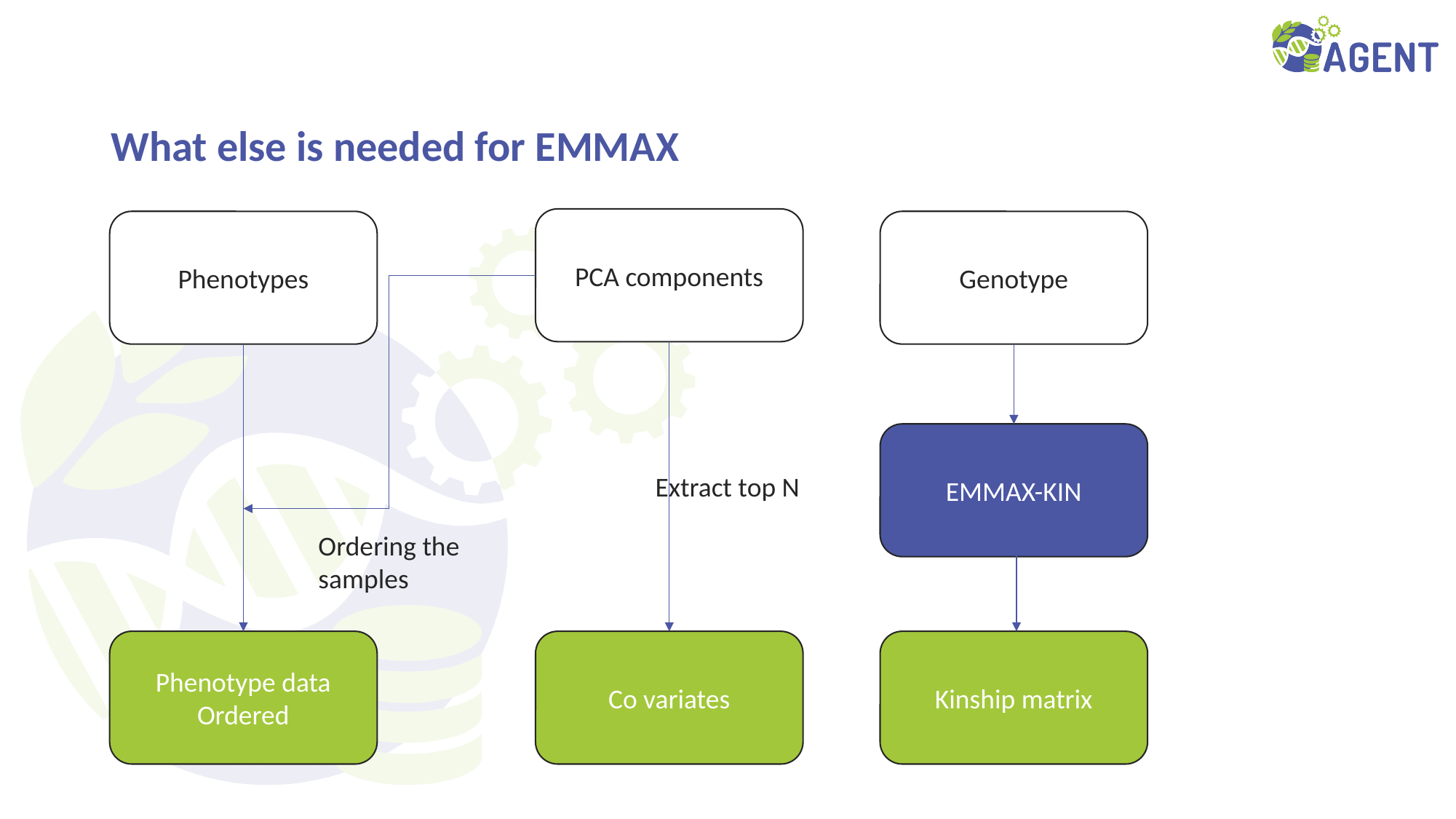

# What else is needed for EMMAX
PCA components
Phenotypes
Genotype
EMMAX-KIN
Extract top N
Ordering the samples
Phenotype data
Ordered
Co variates
Kinship matrix